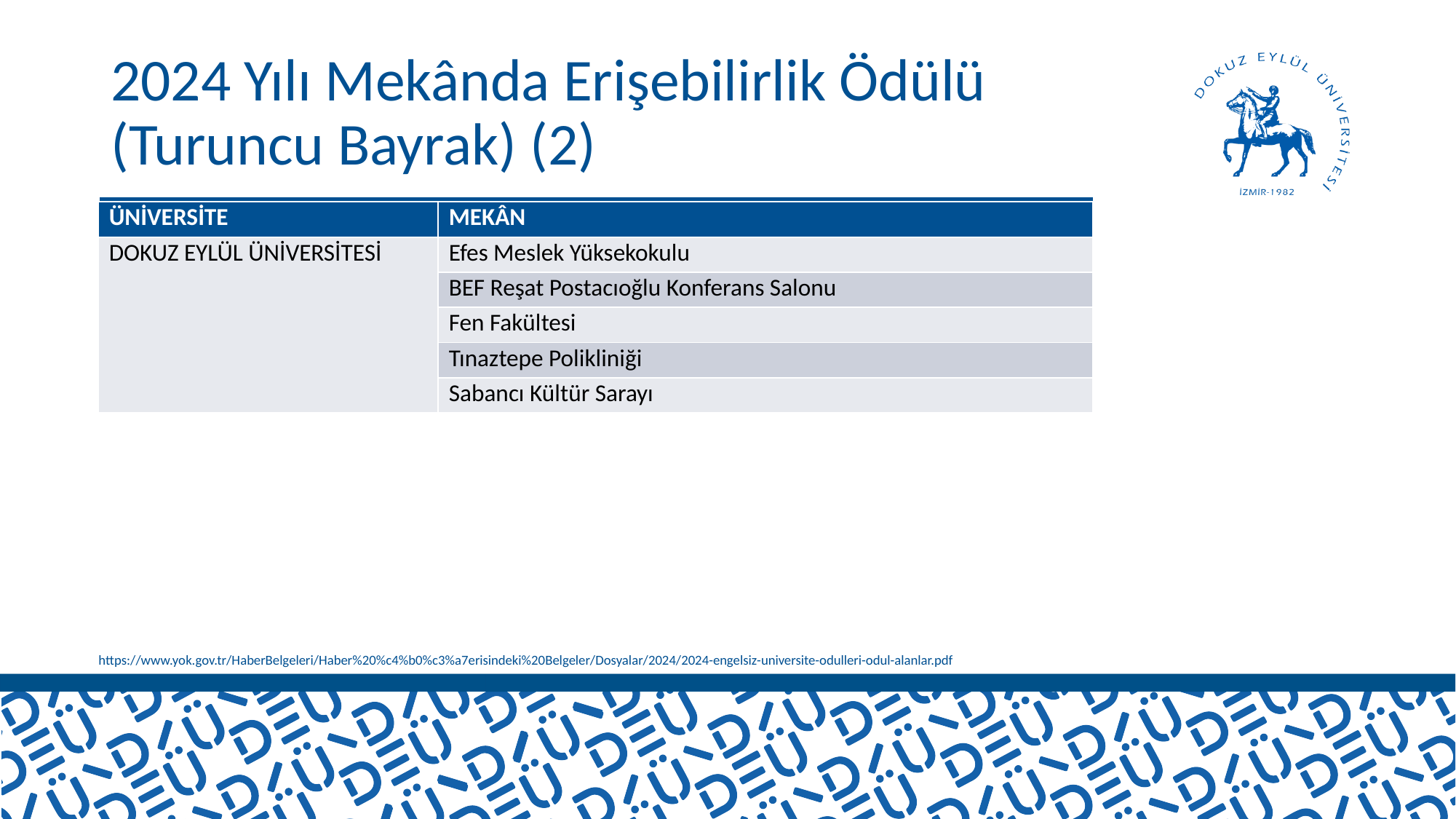

# 2024 Yılı Mekânda Erişebilirlik Ödülü (Turuncu Bayrak) (2)
| ÜNİVERSİTE | MEKÂN |
| --- | --- |
| DOKUZ EYLÜL ÜNİVERSİTESİ | Efes Meslek Yüksekokulu |
|  | BEF Reşat Postacıoğlu Konferans Salonu |
|  | Fen Fakültesi |
|  | Tınaztepe Polikliniği |
|  | Sabancı Kültür Sarayı |
https://www.yok.gov.tr/HaberBelgeleri/Haber%20%c4%b0%c3%a7erisindeki%20Belgeler/Dosyalar/2024/2024-engelsiz-universite-odulleri-odul-alanlar.pdf